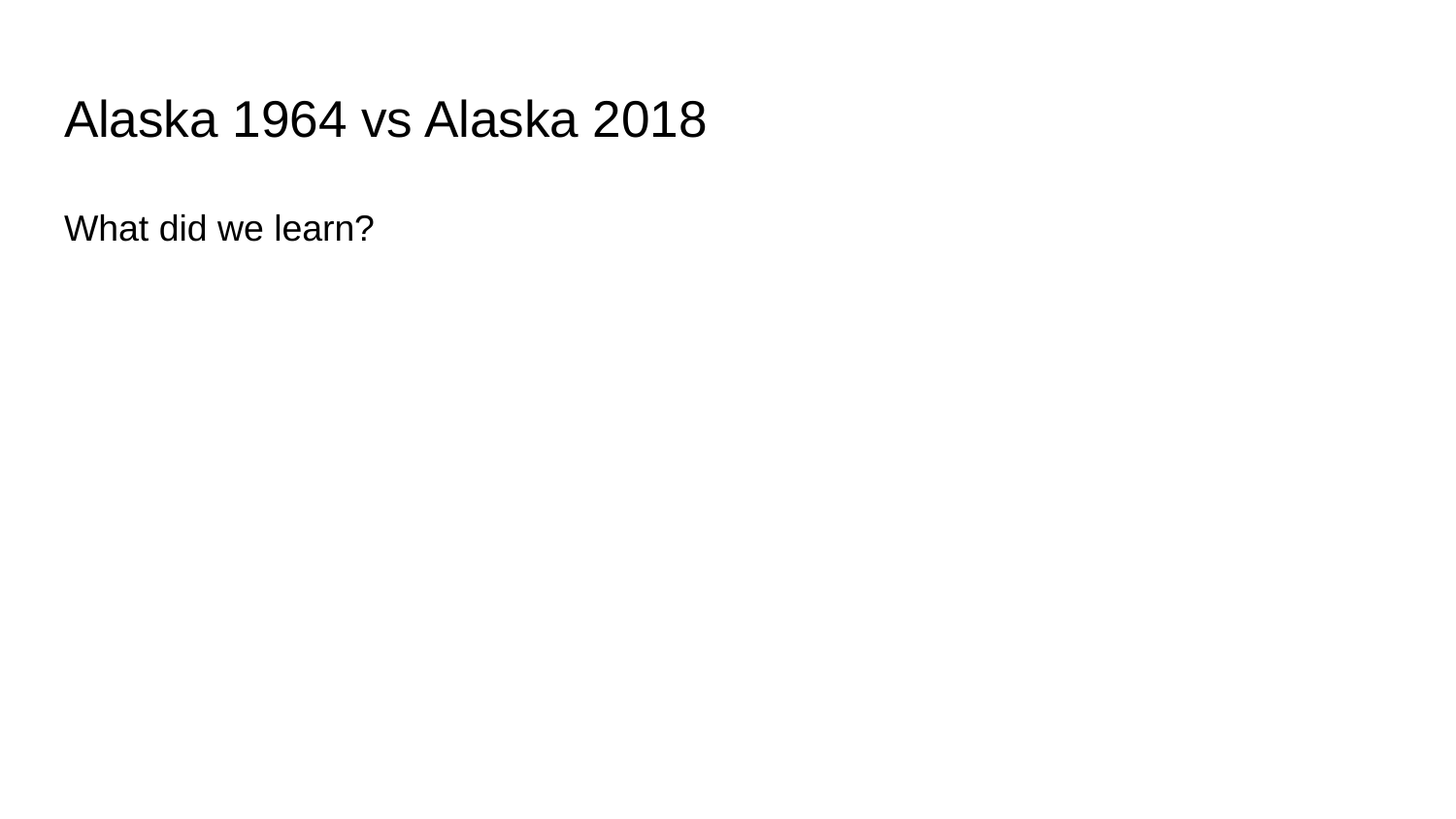

# Alaska 1964 vs Alaska 2018
What did we learn?